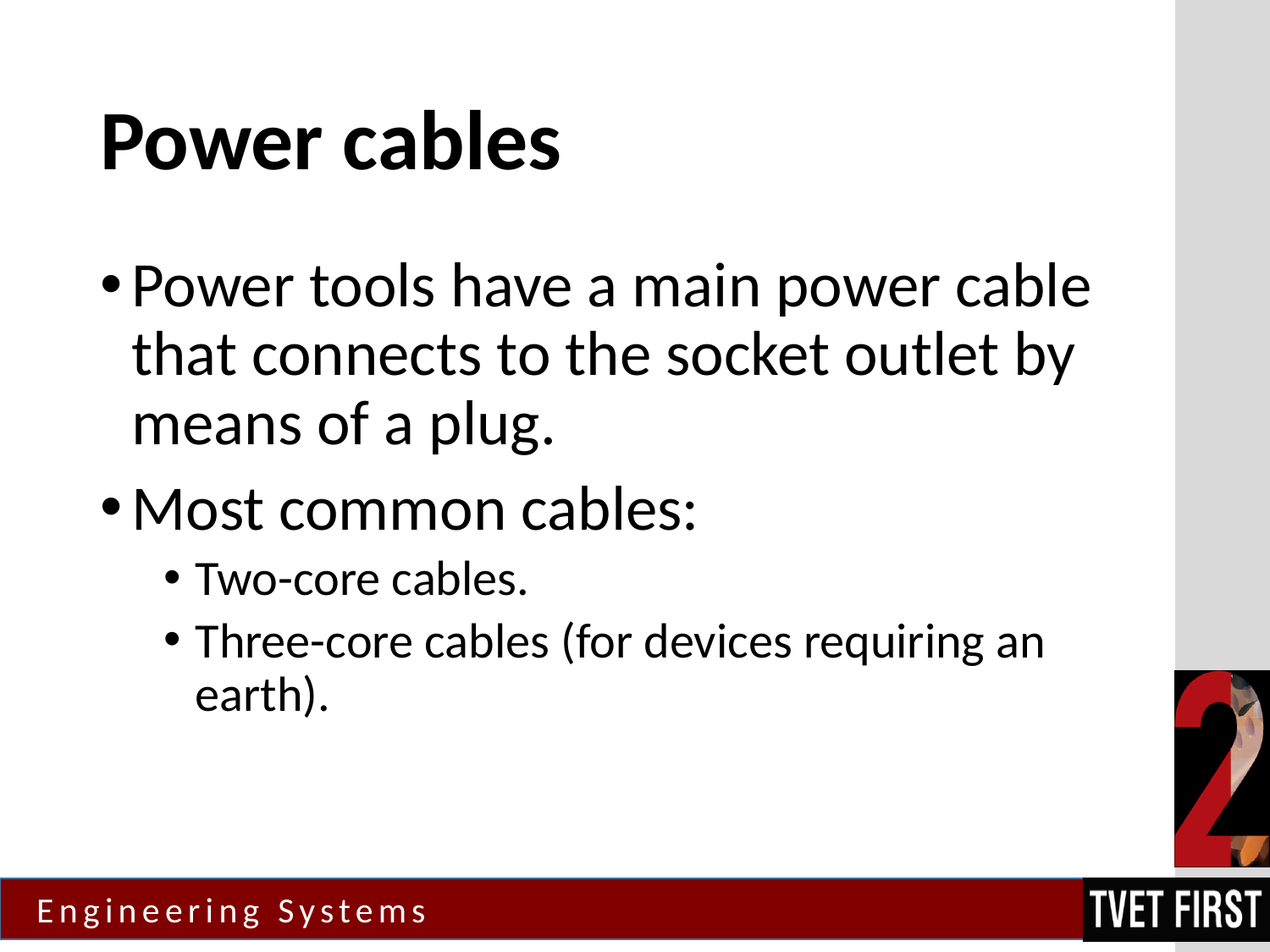

# Power cables
Power tools have a main power cable that connects to the socket outlet by means of a plug.
Most common cables:
Two-core cables.
Three-core cables (for devices requiring an earth).